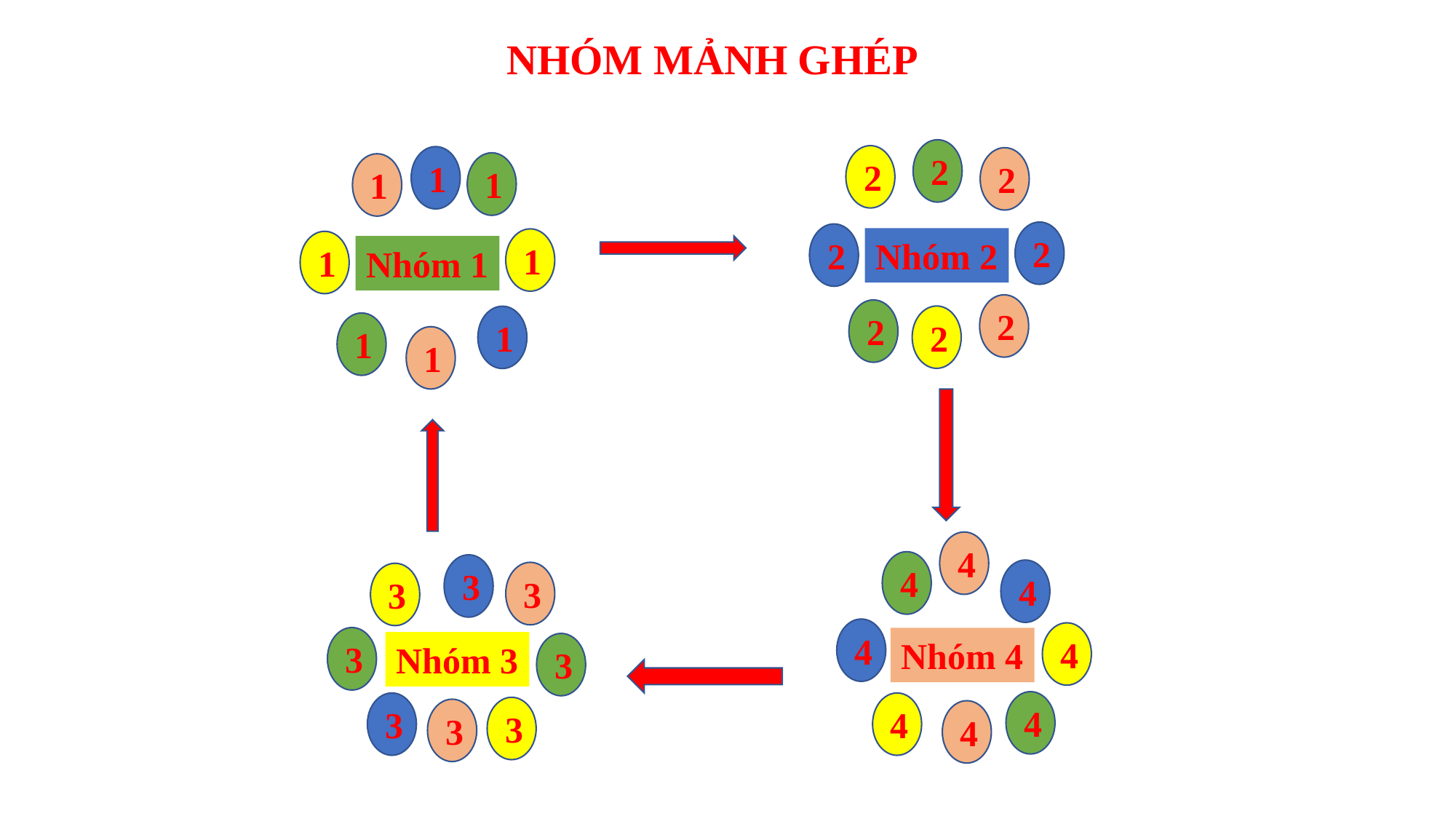

NHÓM MẢNH GHÉP
2
2
1
2
1
1
2
2
Nhóm 2
1
1
Nhóm 1

2
2
2
1
1
1

4
4
3
4
3
3
4
4
3
Nhóm 4
Nhóm 3
3

4
3
4
3
3
4